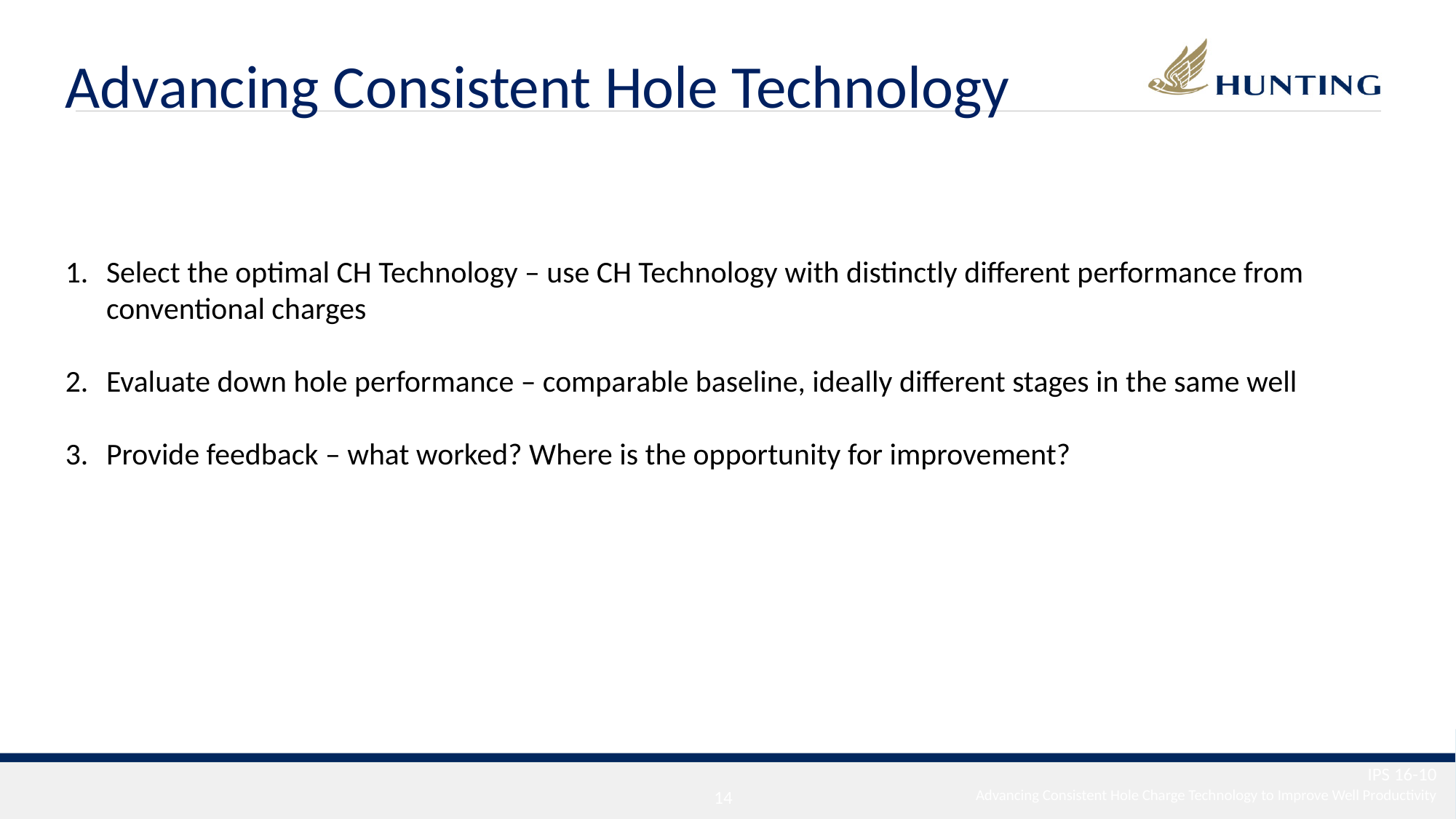

Advancing Consistent Hole Technology
Select the optimal CH Technology – use CH Technology with distinctly different performance from conventional charges

Evaluate down hole performance – comparable baseline, ideally different stages in the same well

Provide feedback – what worked? Where is the opportunity for improvement?
IPS 16-10
14
Advancing Consistent Hole Charge Technology to Improve Well Productivity